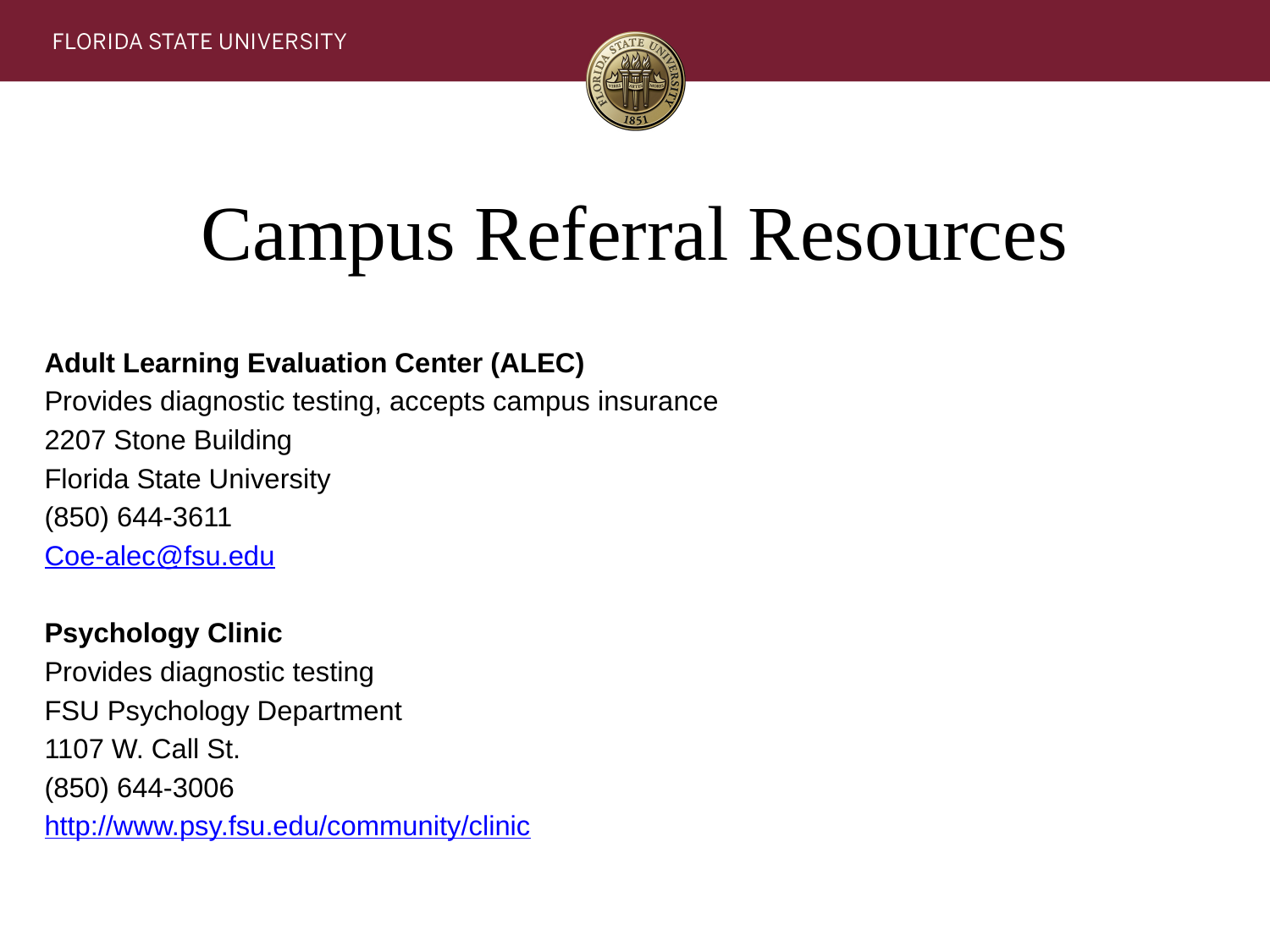

# Campus Referral Resources
Adult Learning Evaluation Center (ALEC)
Provides diagnostic testing, accepts campus insurance
2207 Stone Building
Florida State University
(850) 644-3611
Coe-alec@fsu.edu

Psychology Clinic
Provides diagnostic testing
FSU Psychology Department
1107 W. Call St.
(850) 644-3006
http://www.psy.fsu.edu/community/clinic